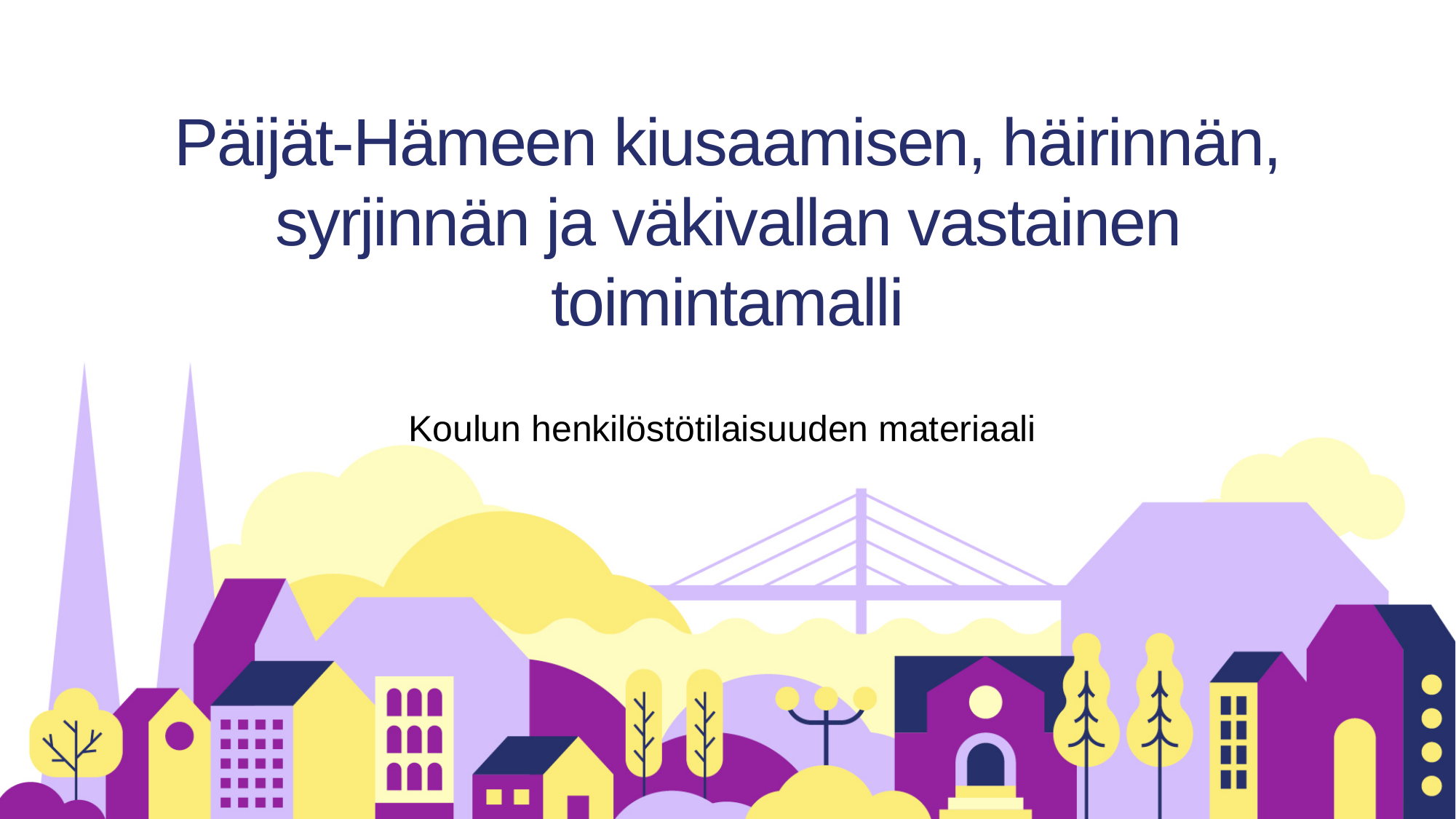

# Päijät-Hämeen kiusaamisen, häirinnän, syrjinnän ja väkivallan vastainen toimintamalli
Koulun henkilöstötilaisuuden materiaali